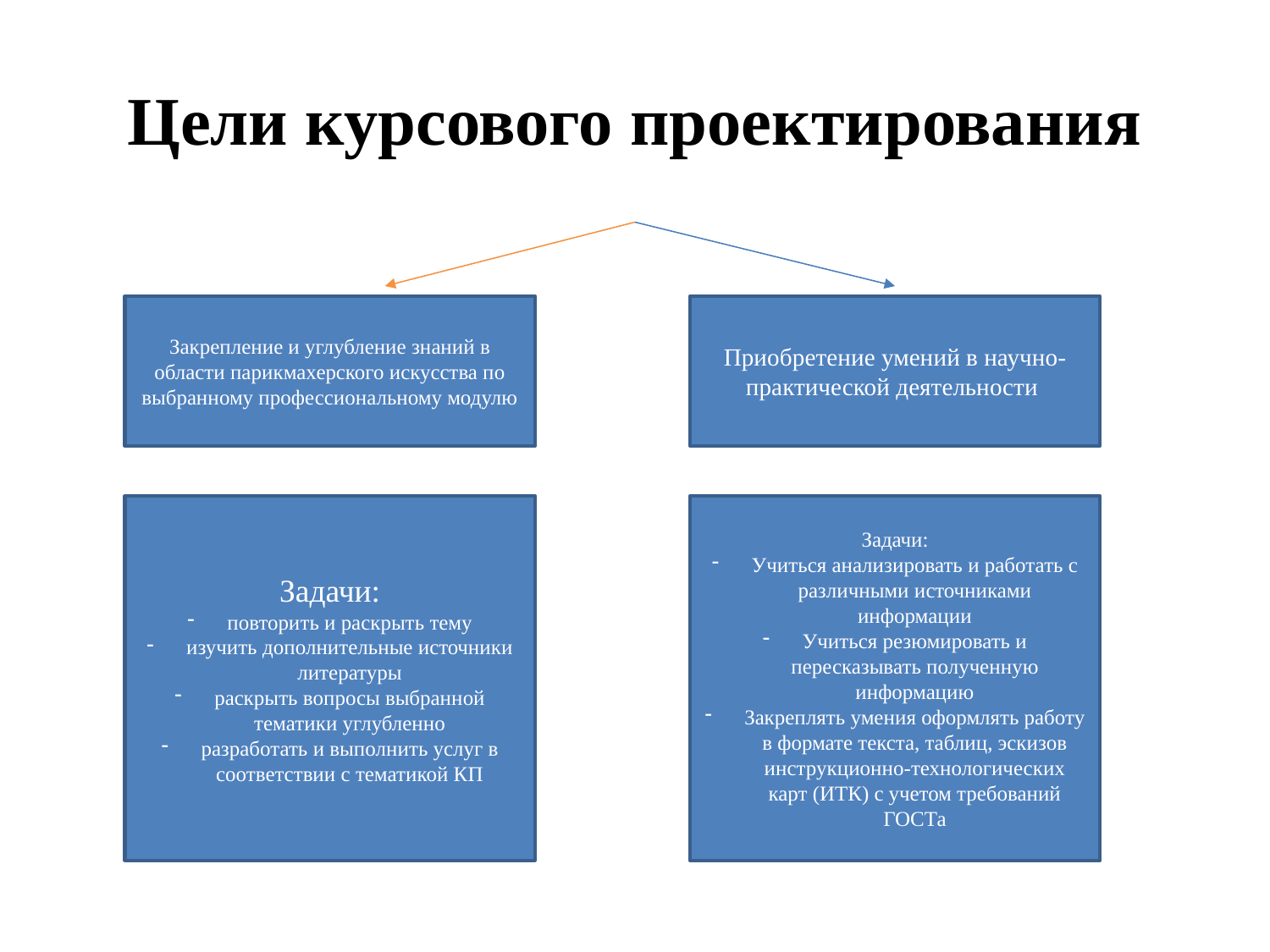

# Цели курсового проектирования

Закрепление и углубление знаний в области парикмахерского искусства по выбранному профессиональному модулю
Приобретение умений в научно-практической деятельности
Задачи:
повторить и раскрыть тему
изучить дополнительные источники литературы
раскрыть вопросы выбранной тематики углубленно
разработать и выполнить услуг в соответствии с тематикой КП
Задачи:
Учиться анализировать и работать с различными источниками информации
Учиться резюмировать и пересказывать полученную информацию
Закреплять умения оформлять работу в формате текста, таблиц, эскизов инструкционно-технологических карт (ИТК) с учетом требований ГОСТа